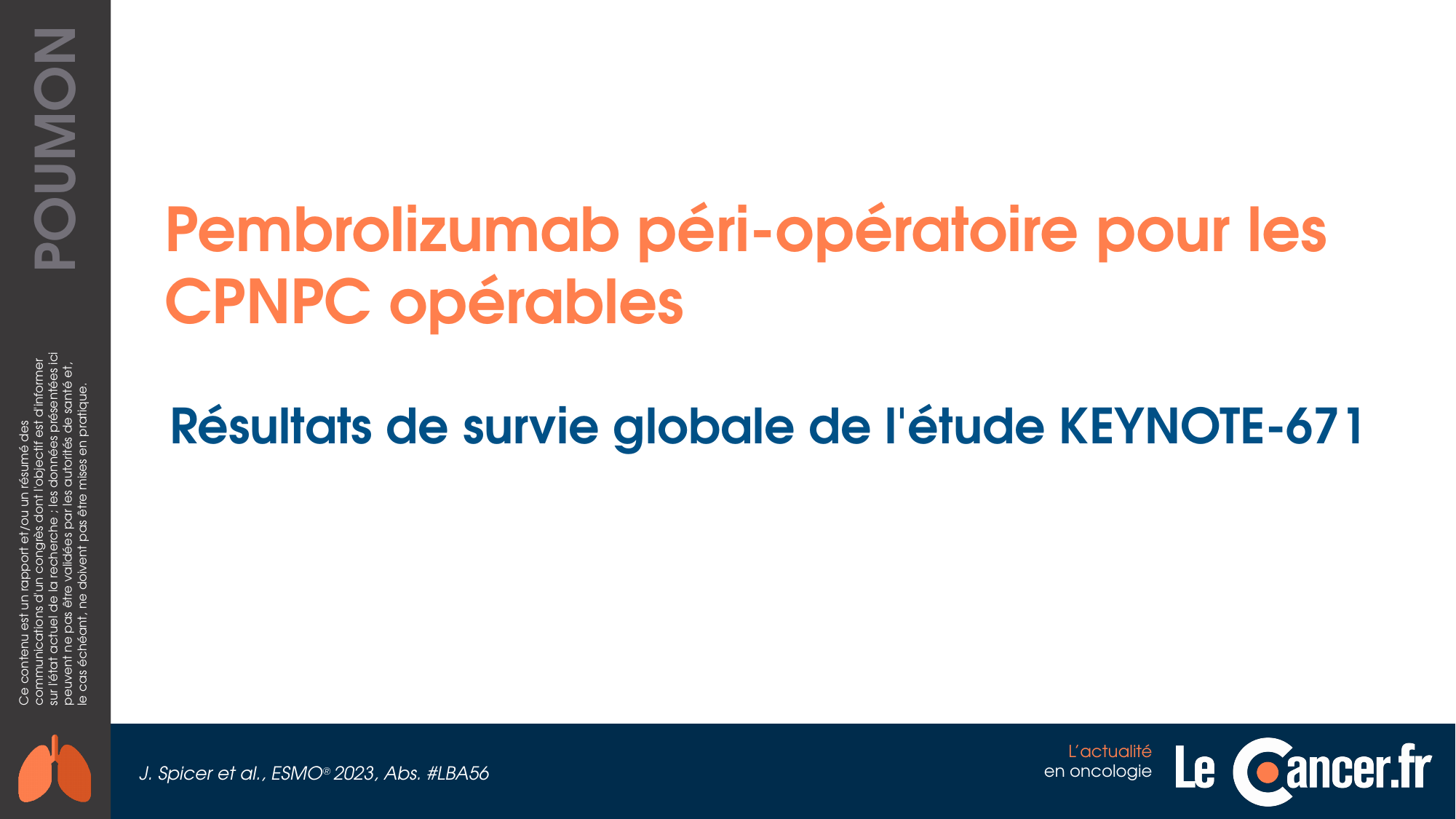

Pembrolizumab péri-opératoire pour les CPNPC opérables

Résultats de survie globale de l'étude KEYNOTE-671
J. Spicer et al., ESMO® 2023, Abs. #LBA56